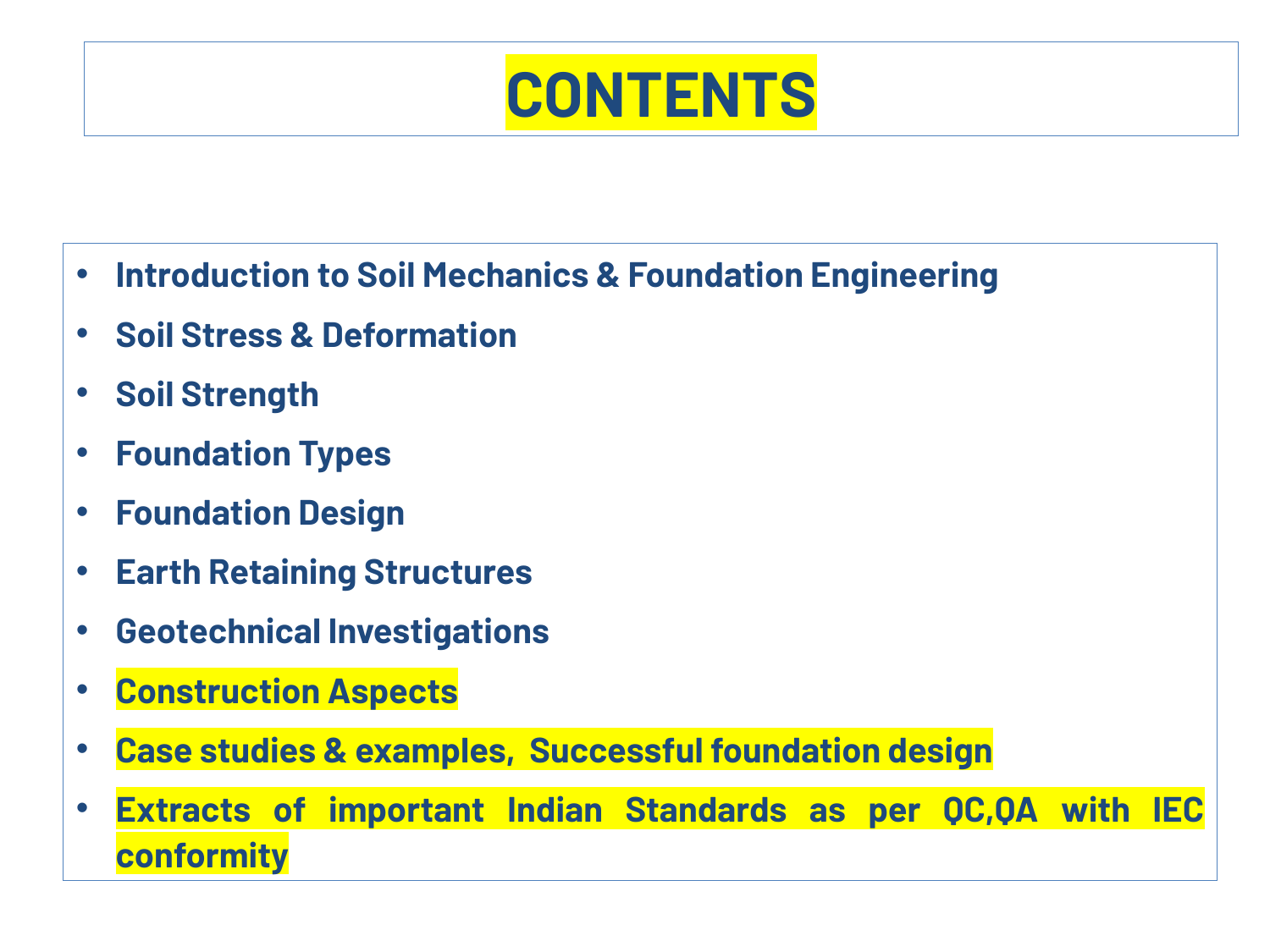

CONTENTS
Introduction to Soil Mechanics & Foundation Engineering
Soil Stress & Deformation
Soil Strength
Foundation Types
Foundation Design
Earth Retaining Structures
Geotechnical Investigations
Construction Aspects
Case studies & examples,  Successful foundation design
Extracts of important Indian Standards as per QC,QA with IEC conformity